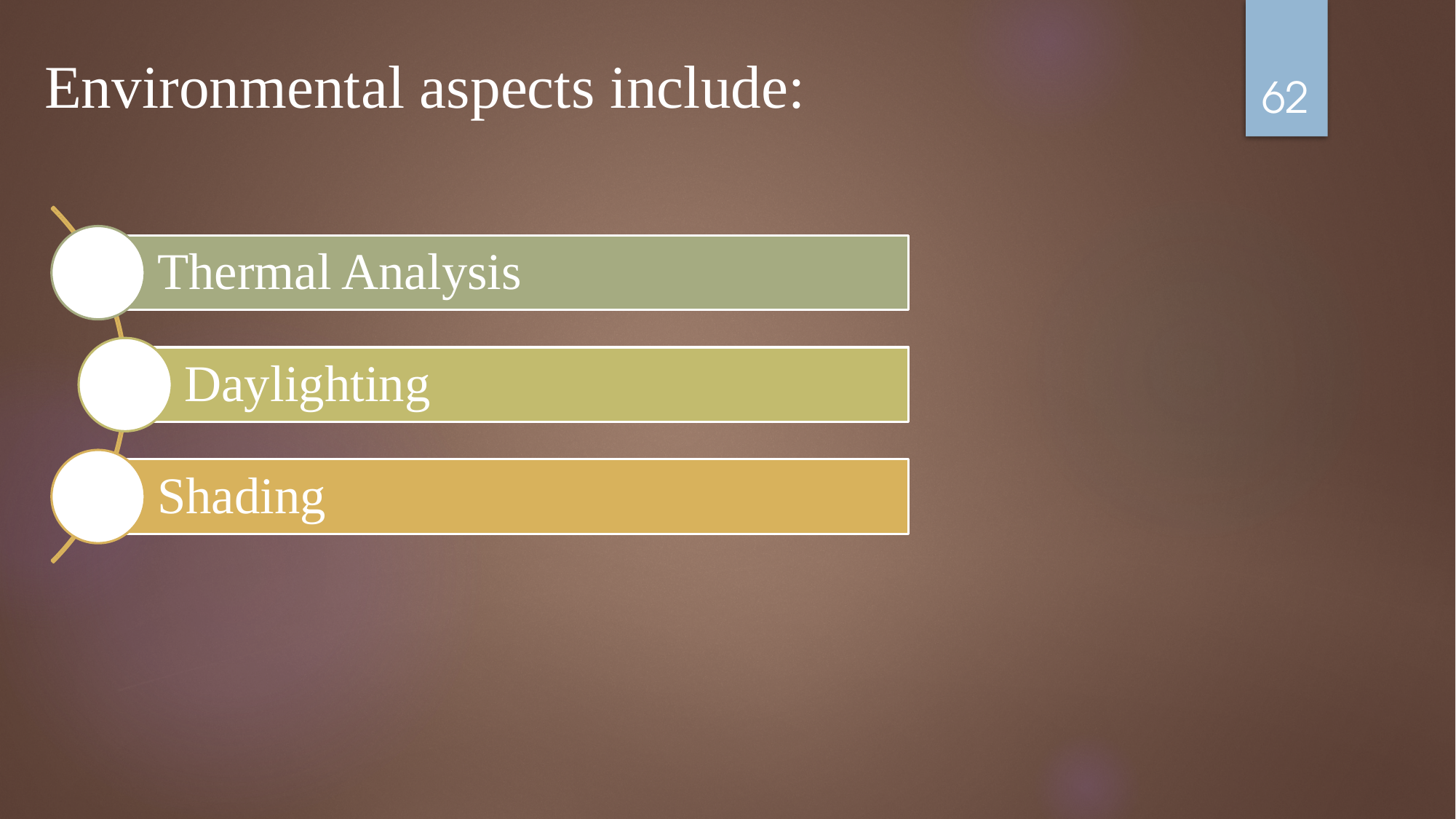

62
# Environmental aspects include:
Thermal Analysis
Daylighting
Shading